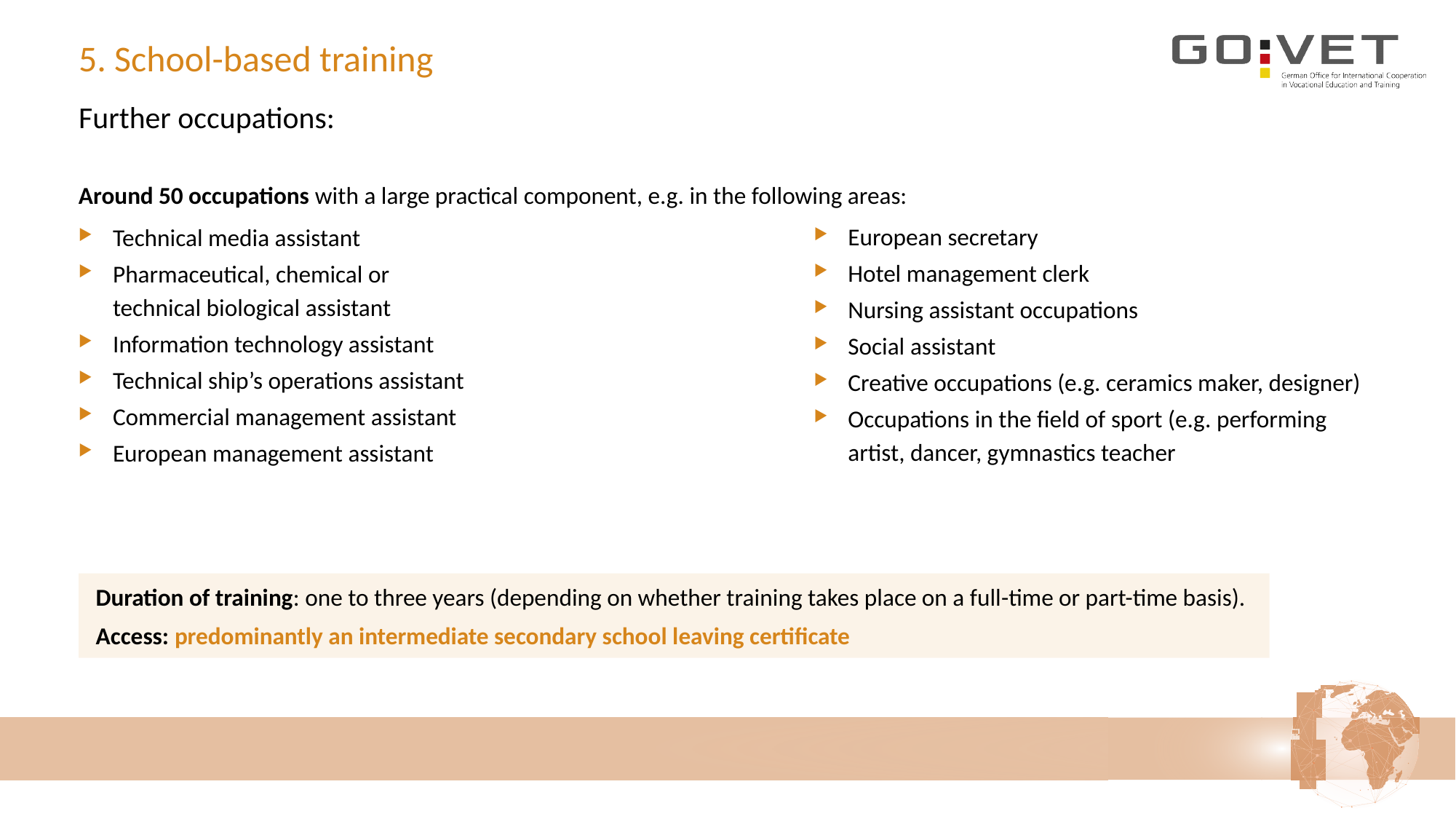

# 5. School-based training
Further occupations:
Around 50 occupations with a large practical component, e.g. in the following areas:
Technical media assistant
Pharmaceutical, chemical or
technical biological assistant
Information technology assistant
Technical ship’s operations assistant
Commercial management assistant
European management assistant

European secretary
Hotel management clerk
Nursing assistant occupations
Social assistant
Creative occupations (e.g. ceramics maker, designer)
Occupations in the field of sport (e.g. performing artist, dancer, gymnastics teacher

Duration of training: one to three years (depending on whether training takes place on a full-time or part-time basis).
Access: predominantly an intermediate secondary school leaving certificate